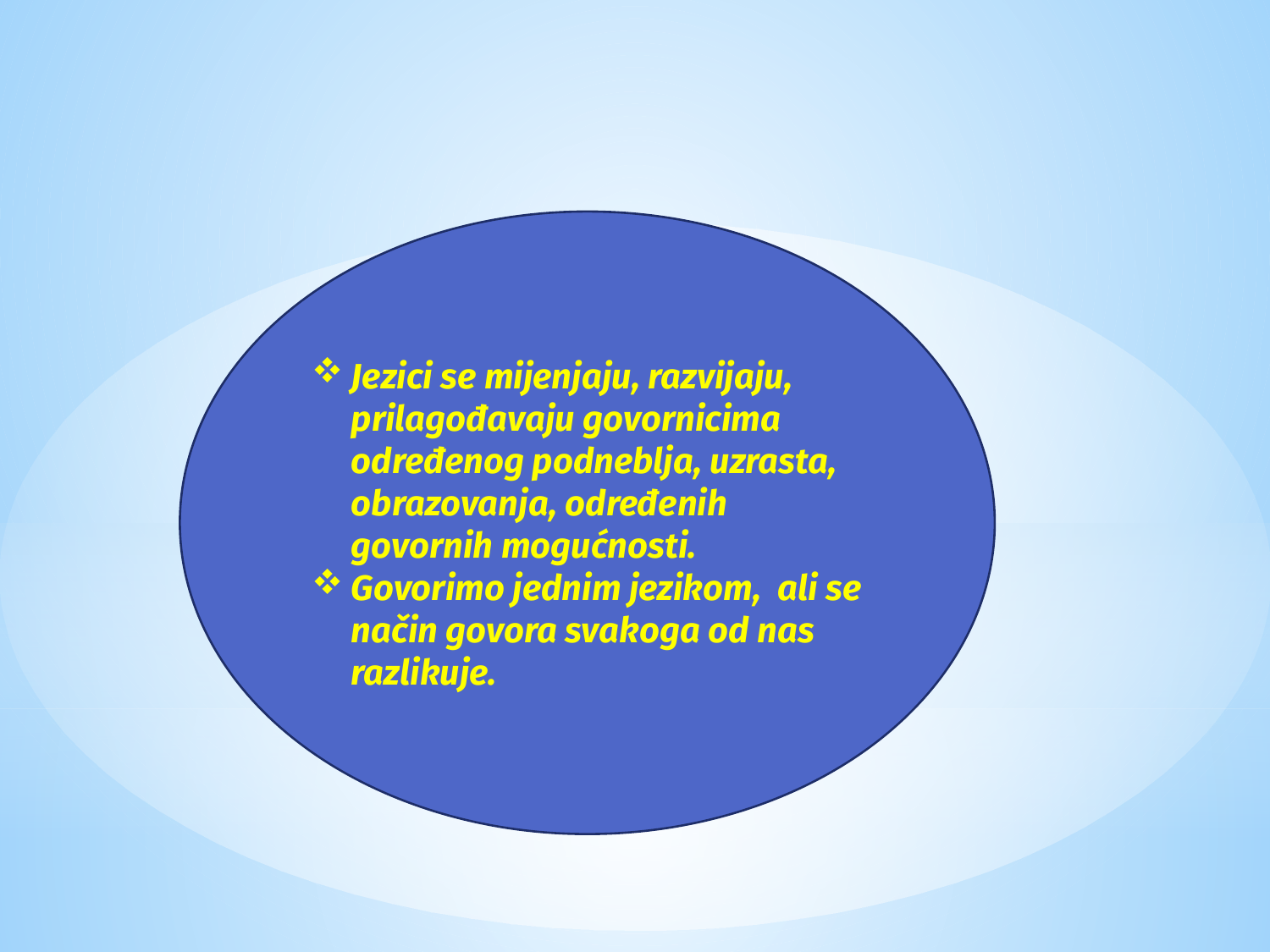

Jezici se mijenjaju, razvijaju, prilagođavaju govornicima određenog podneblja, uzrasta, obrazovanja, određenih govornih mogućnosti.
Govorimo jednim jezikom,  ali se način govora svakoga od nas razlikuje.